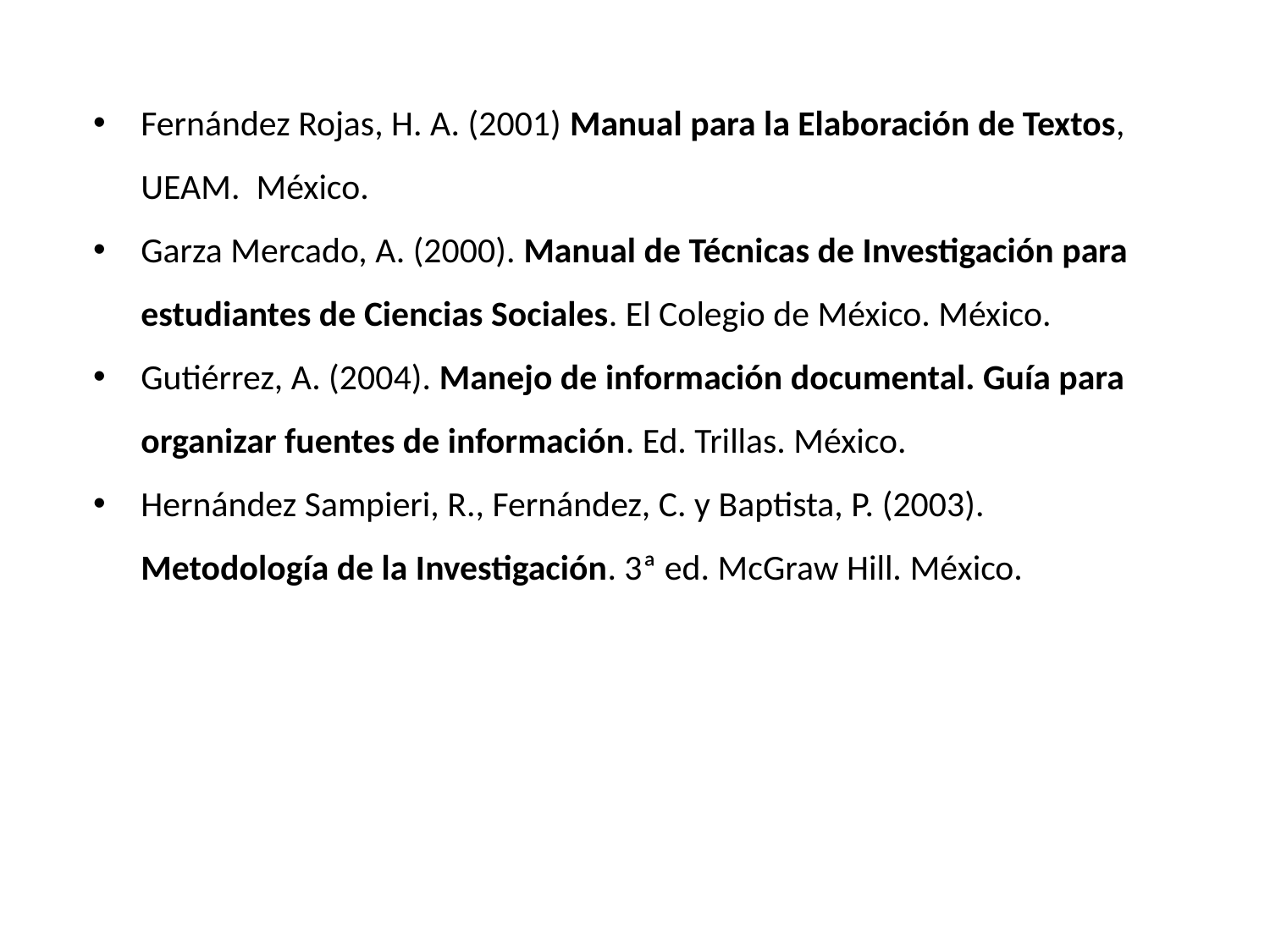

Fernández Rojas, H. A. (2001) Manual para la Elaboración de Textos, UEAM.  México.
Garza Mercado, A. (2000). Manual de Técnicas de Investigación para estudiantes de Ciencias Sociales. El Colegio de México. México.
Gutiérrez, A. (2004). Manejo de información documental. Guía para organizar fuentes de información. Ed. Trillas. México.
Hernández Sampieri, R., Fernández, C. y Baptista, P. (2003). Metodología de la Investigación. 3ª ed. McGraw Hill. México.